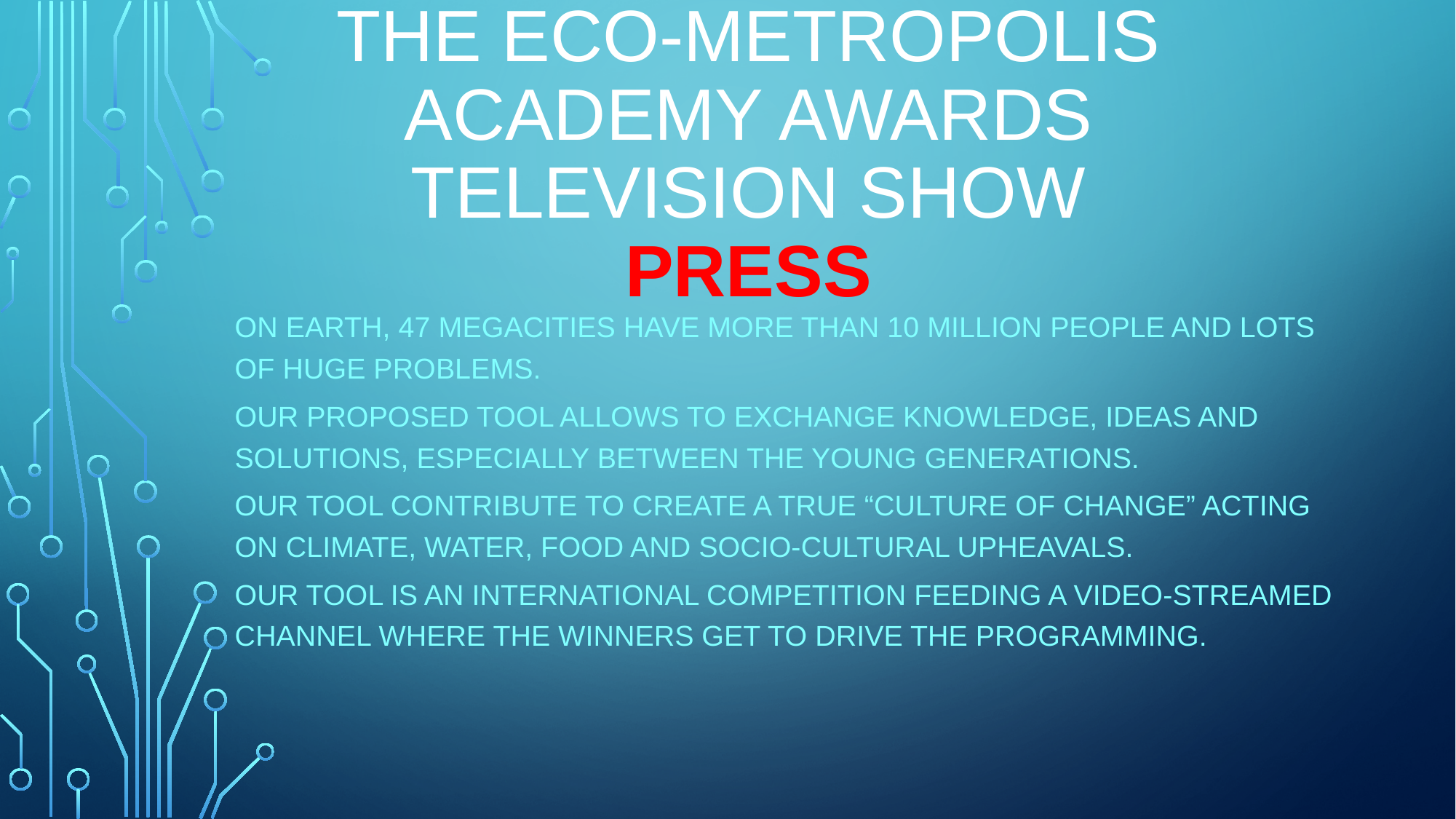

# THE ECO-Metropolis Academy Awards TELEVISION SHOW PRESS
On Earth, 47 megacities have more than 10 million people and lots of huge problems.
Our proposed tool allows to exchange knowledge, ideas and solutions, especially between the young generations.
Our TOOL contribute to create a true “Culture of Change” acting on climate, water, food and socio-cultural upheavals.
Our tool is an international competition feeding a video-streamed channel where the winners get to drive the programming.